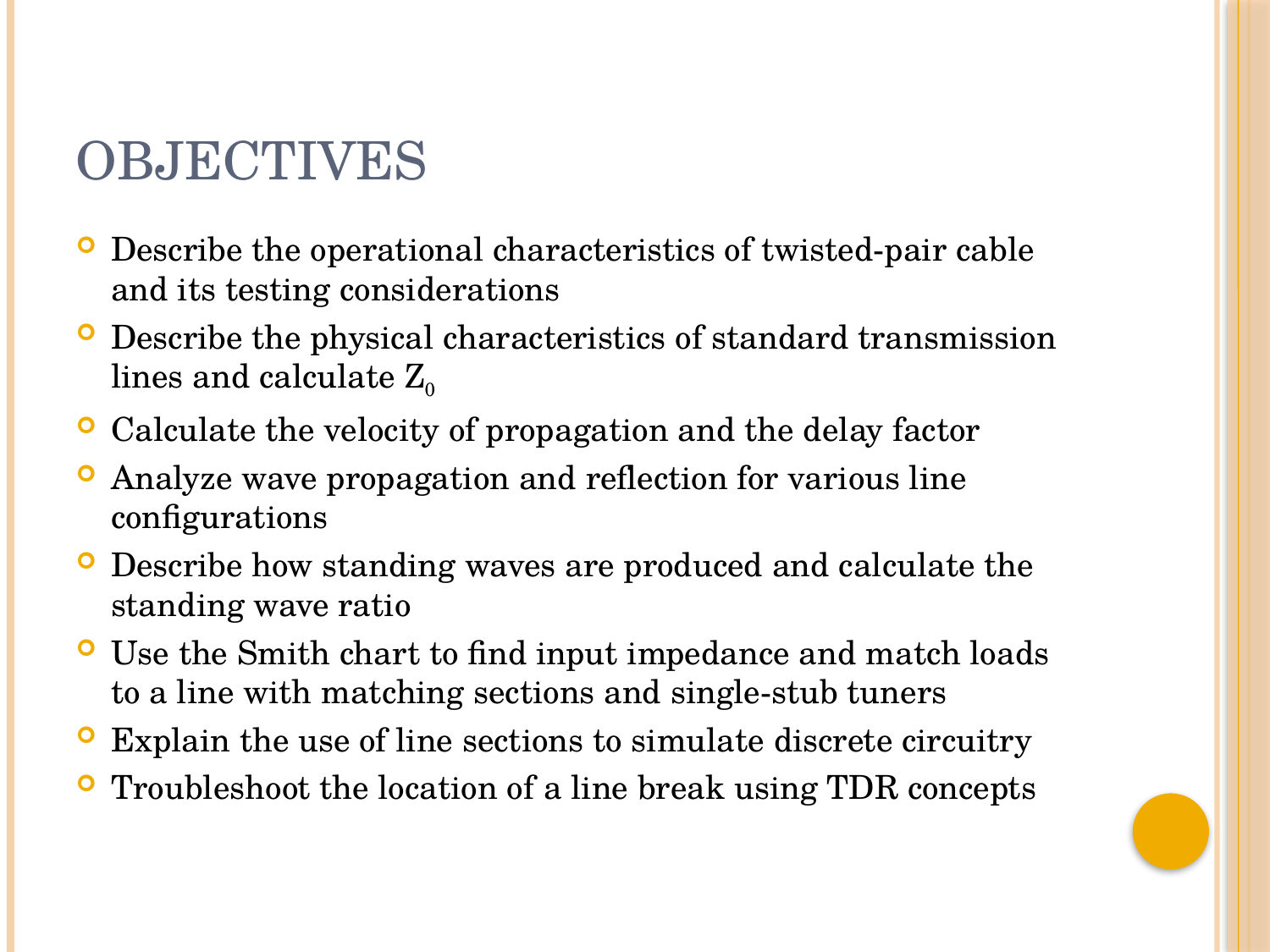

# Objectives
Describe the operational characteristics of twisted-pair cable and its testing considerations
Describe the physical characteristics of standard transmission lines and calculate Z0
Calculate the velocity of propagation and the delay factor
Analyze wave propagation and reflection for various line configurations
Describe how standing waves are produced and calculate the standing wave ratio
Use the Smith chart to find input impedance and match loads to a line with matching sections and single-stub tuners
Explain the use of line sections to simulate discrete circuitry
Troubleshoot the location of a line break using TDR concepts